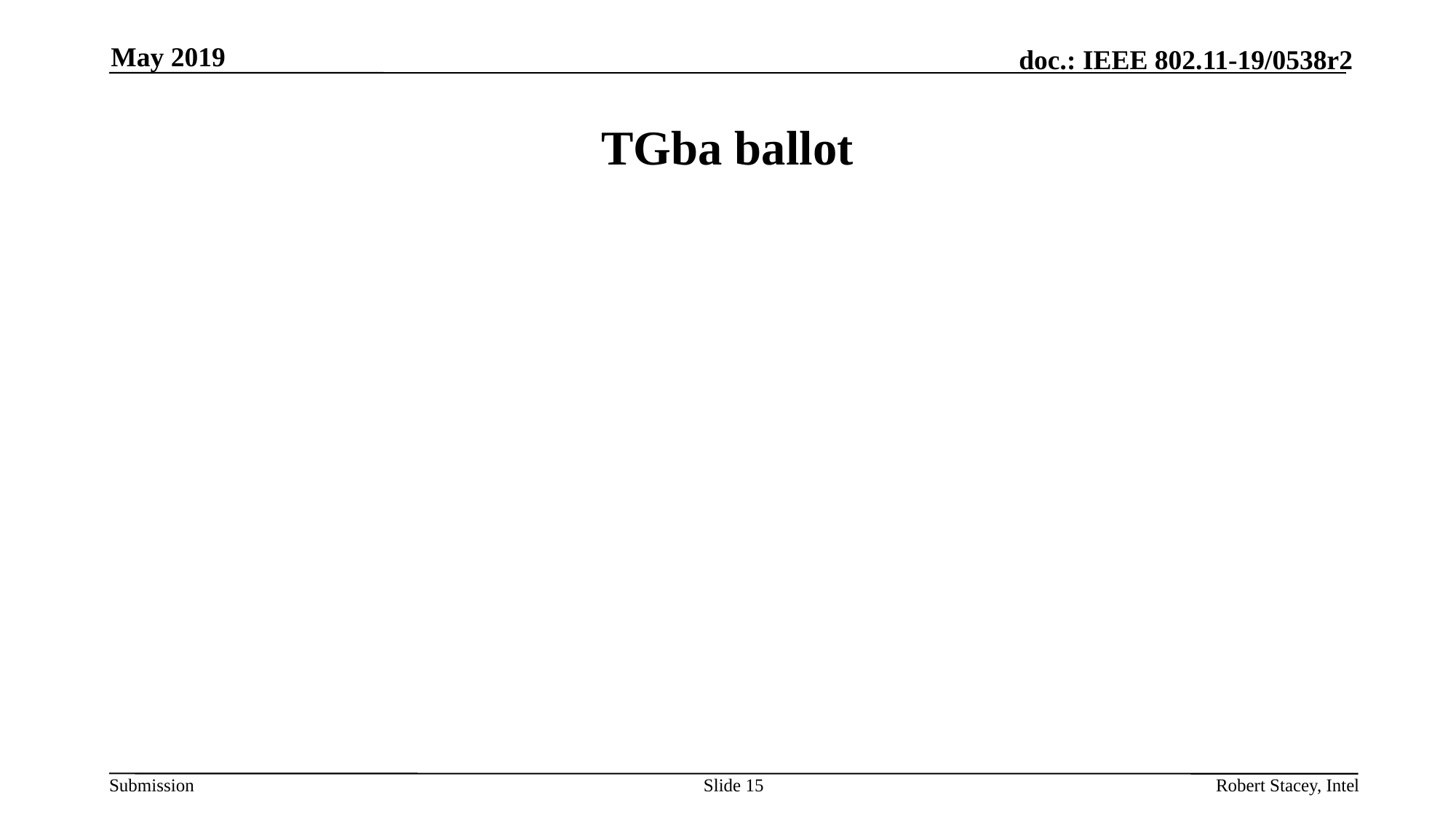

May 2019
# TGba ballot

Slide 15
Robert Stacey, Intel